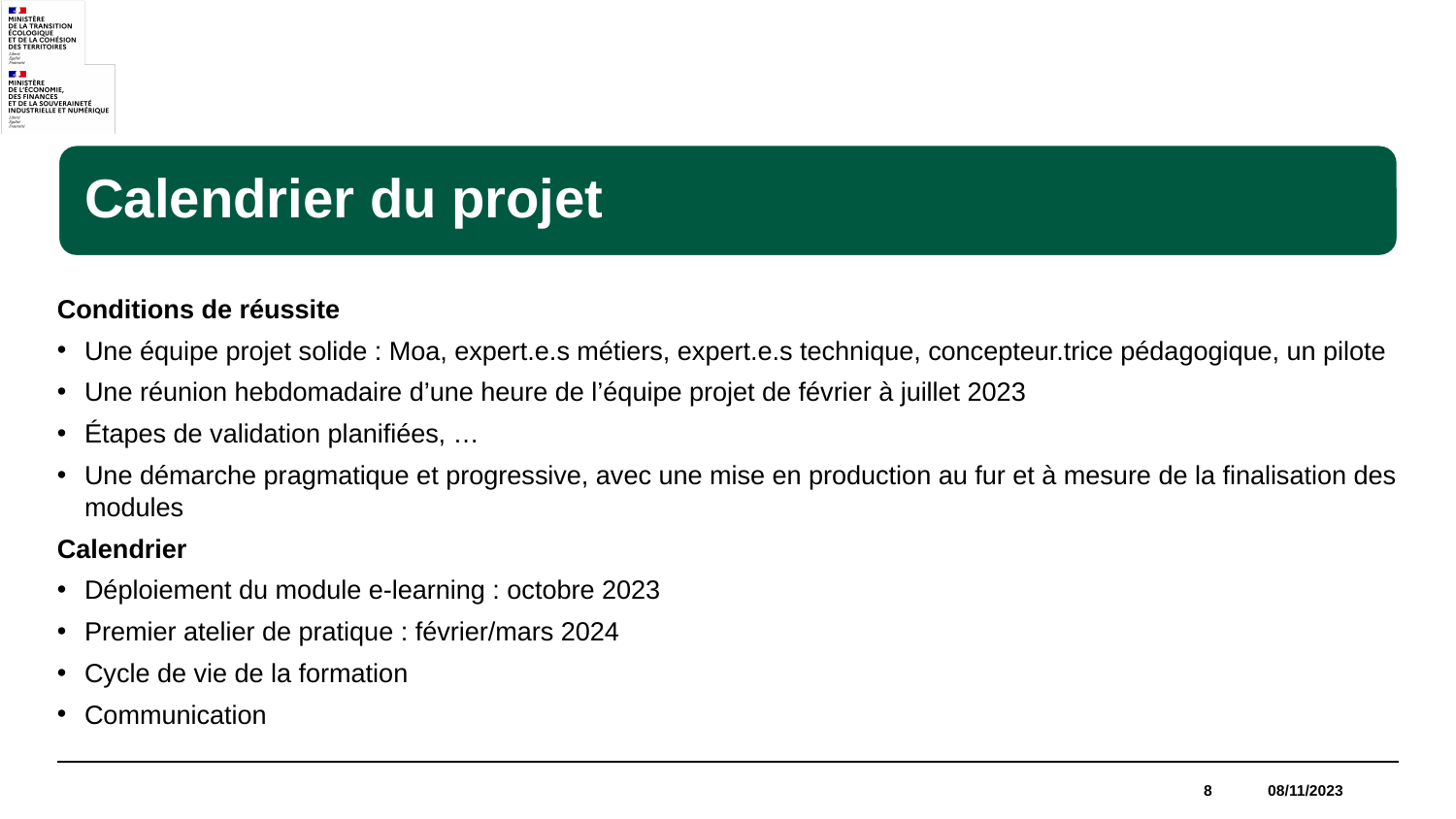

Calendrier du projet
Conditions de réussite
Une équipe projet solide : Moa, expert.e.s métiers, expert.e.s technique, concepteur.trice pédagogique, un pilote
Une réunion hebdomadaire d’une heure de l’équipe projet de février à juillet 2023
Étapes de validation planifiées, …
Une démarche pragmatique et progressive, avec une mise en production au fur et à mesure de la finalisation des modules
Calendrier
Déploiement du module e-learning : octobre 2023
Premier atelier de pratique : février/mars 2024
Cycle de vie de la formation
Communication

8
08/11/2023